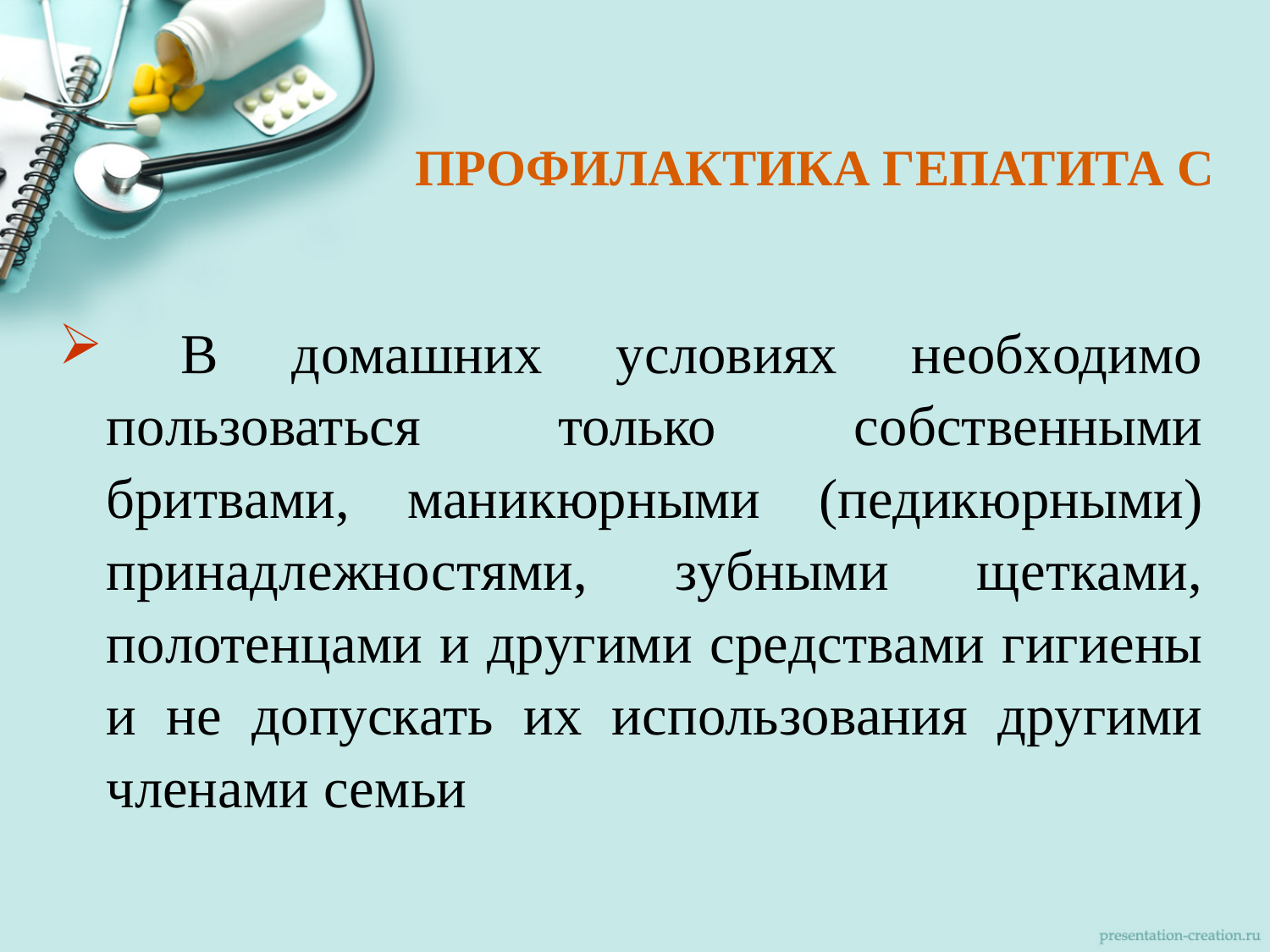

ПРОФИЛАКТИКА ГЕПАТИТА С
 В домашних условиях необходимо пользоваться только собственными бритвами, маникюрными (педикюрными) принадлежностями, зубными щетками, полотенцами и другими средствами гигиены и не допускать их использования другими членами семьи